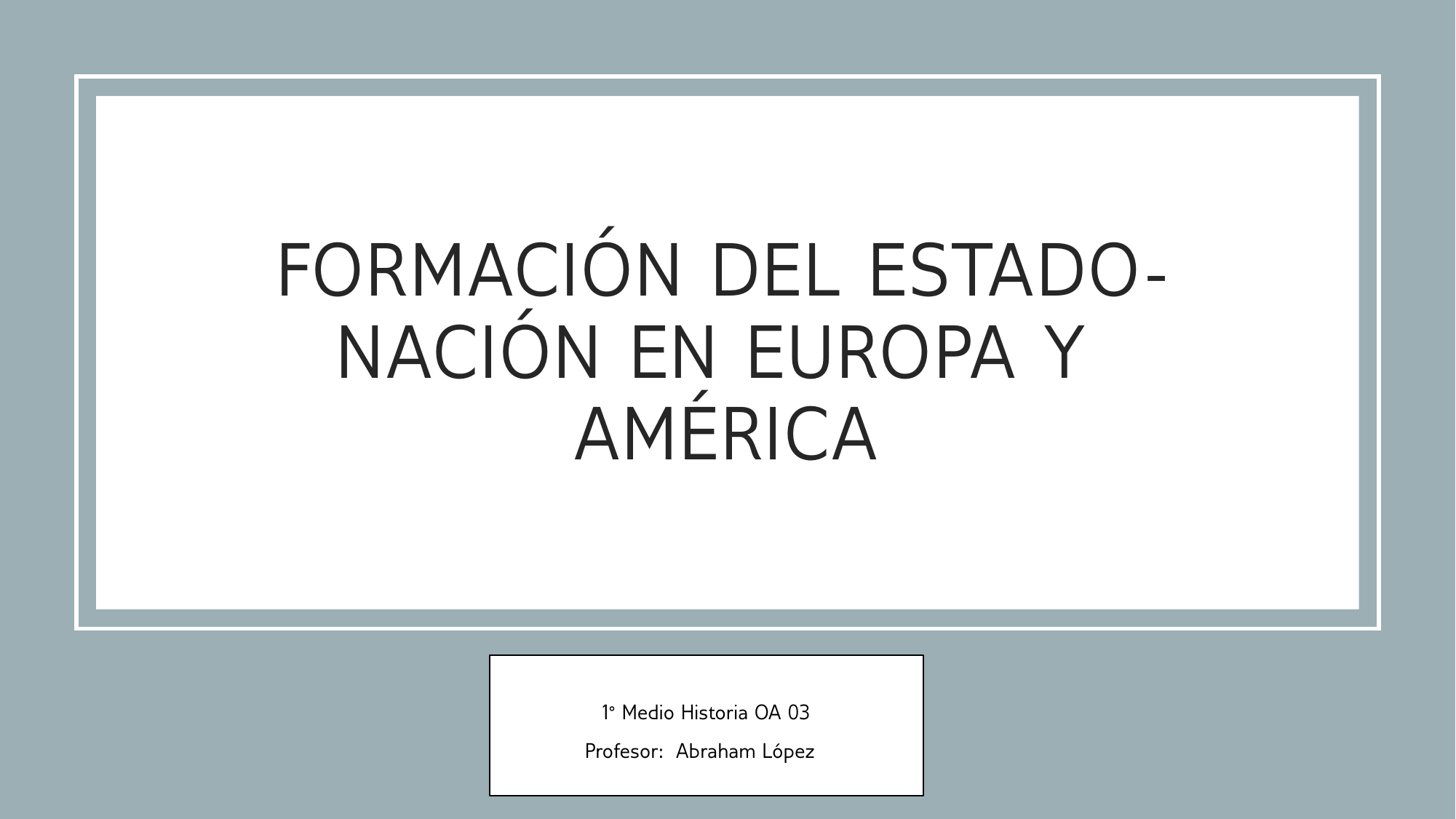

# Formación del Estado-nación en Europa y  América

1° Medio Historia OA 03
Profesor:  Abraham López